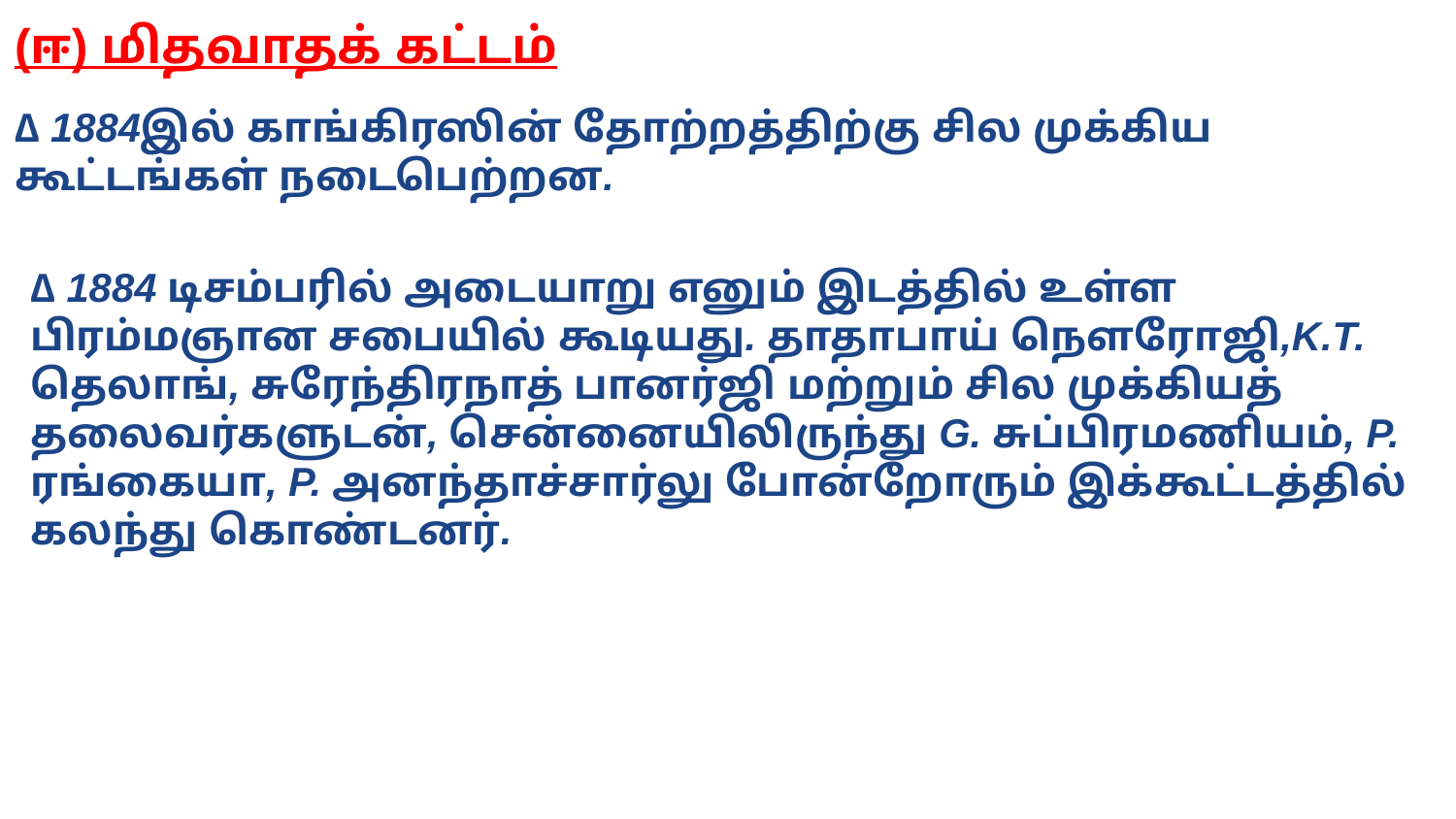

(ஈ) மிதவாதக் கட்டம்
∆ 1884இல் காங்கிரஸின் தோற்றத்திற்கு சில முக்கிய கூட்டங்கள் நடைபெற்றன.
∆ 1884 டிசம்பரில் அடையாறு எனும் இடத்தில் உள்ள பிரம்மஞான சபையில் கூடியது. தாதாபாய் நௌரோஜி,K.T. தெலாங், சுரேந்திரநாத் பானர்ஜி மற்றும் சில முக்கியத் தலைவர்களுடன், சென்னையிலிருந்து G. சுப்பிரமணியம், P. ரங்கையா, P. அனந்தாச்சார்லு போன்றோரும் இக்கூட்டத்தில் கலந்து கொண்டனர்.